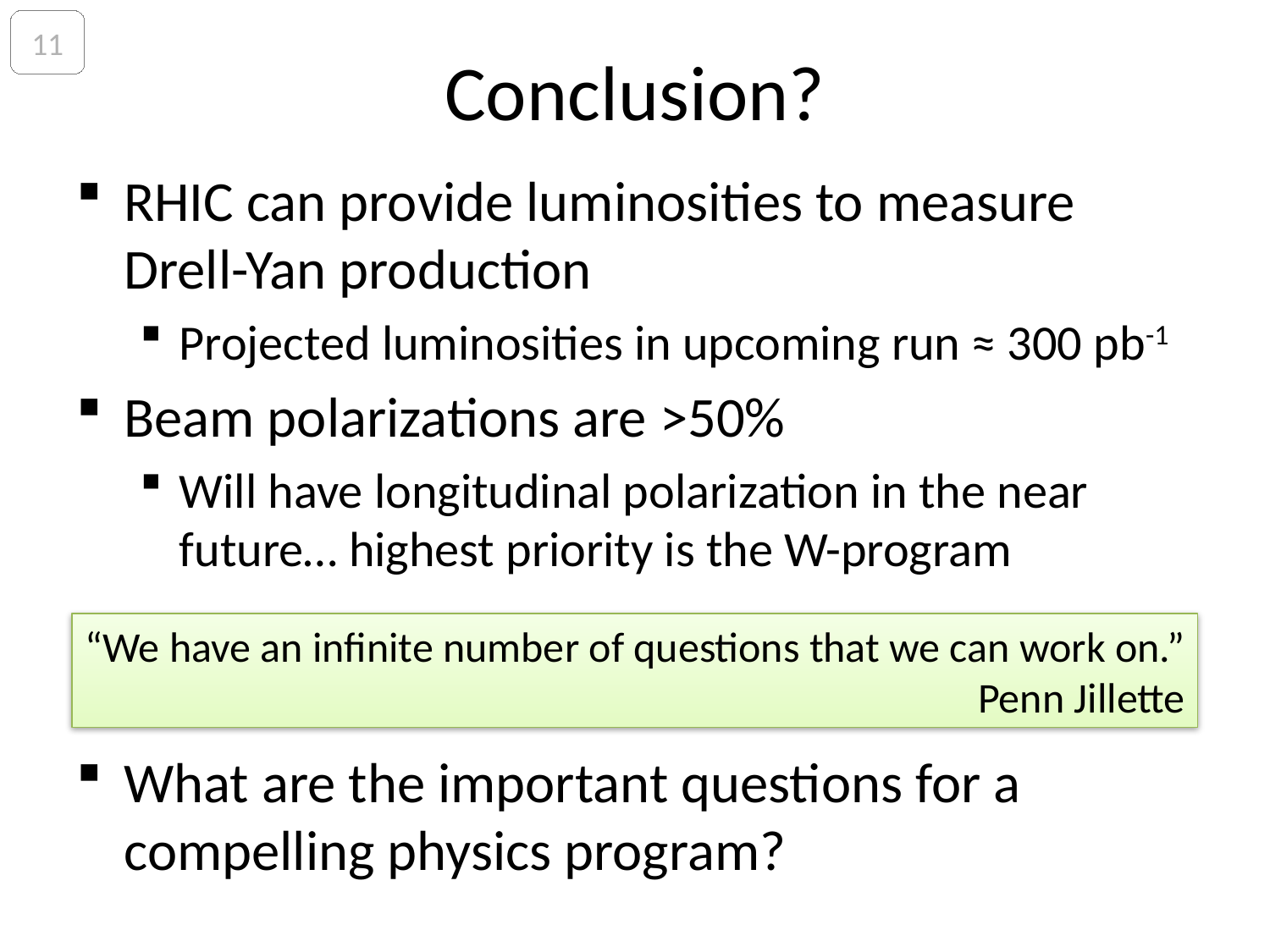

11
# Conclusion?
RHIC can provide luminosities to measure Drell-Yan production
Projected luminosities in upcoming run ≈ 300 pb-1
Beam polarizations are >50%
Will have longitudinal polarization in the near future… highest priority is the W-program

What are the important questions for a compelling physics program?
“We have an infinite number of questions that we can work on.”
Penn Jillette